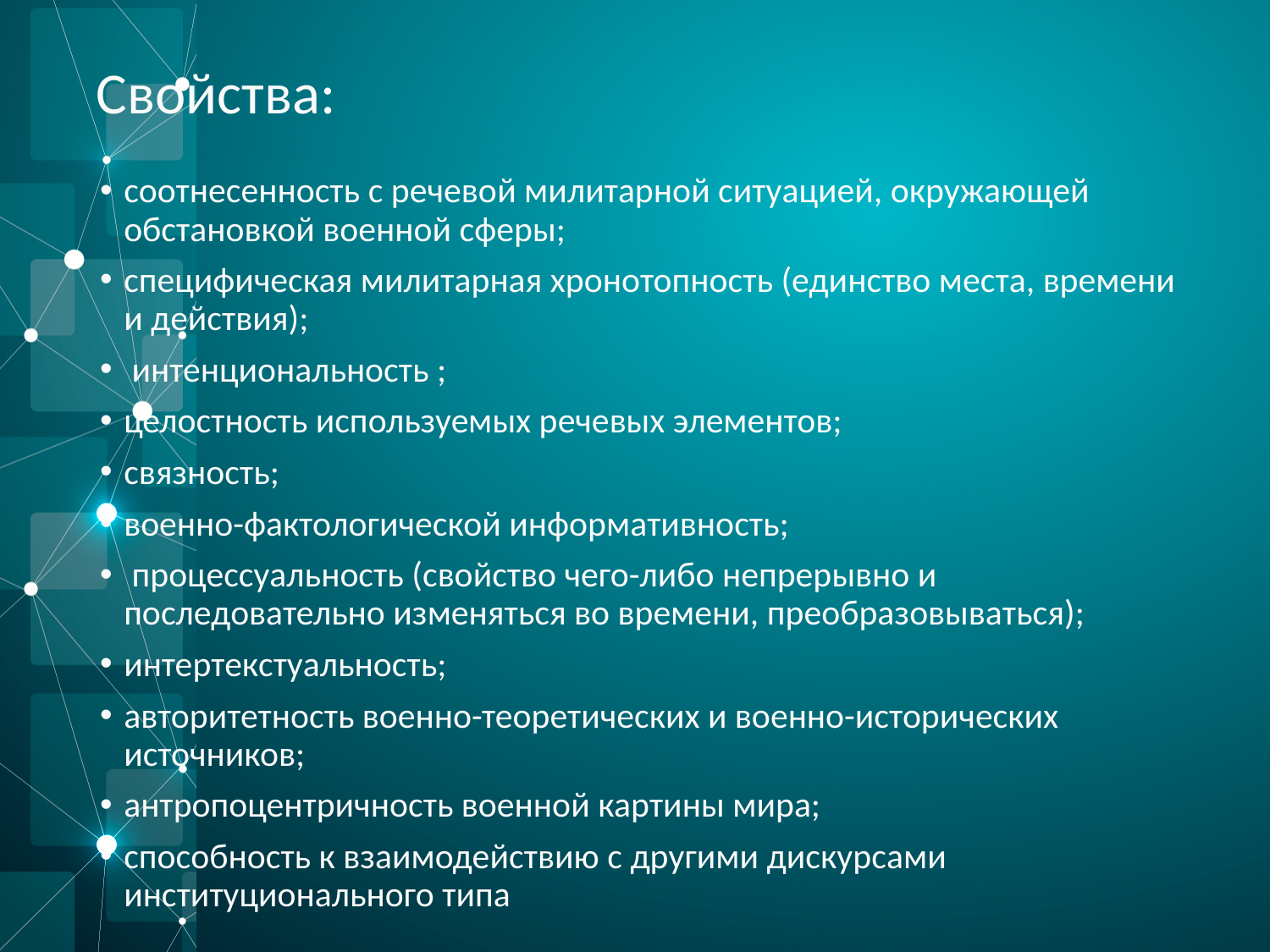

# Свойства:
соотнесенность с речевой милитарной ситуацией, окружающей обстановкой военной сферы;
специфическая милитарная хронотопность (единство места, времени и действия);
 интенциональность ;
целостность используемых речевых элементов;
связность;
военно-фактологической информативность;
 процессуальность (свойство чего-либо непрерывно и последовательно изменяться во времени, преобразовываться);
интертекстуальность;
авторитетность военно-теоретических и военно-исторических источников;
антропоцентричность военной картины мира;
способность к взаимодействию с другими дискурсами институционального типа